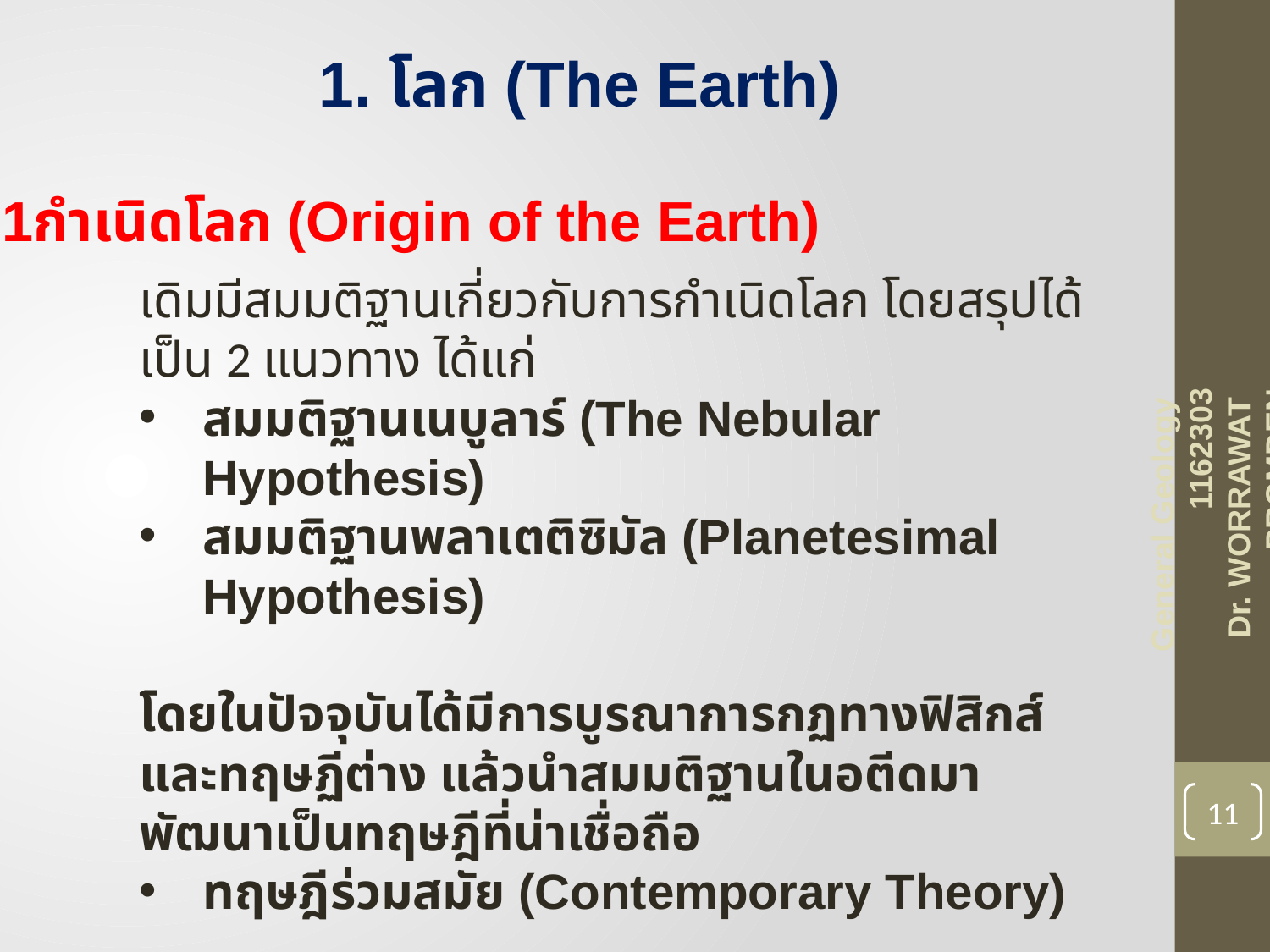

1. โลก (The Earth)
1.1กำเนิดโลก (Origin of the Earth)
เดิมมีสมมติฐานเกี่ยวกับการกำเนิดโลก โดยสรุปได้เป็น 2 แนวทาง ได้แก่
สมมติฐานเนบูลาร์ (The Nebular Hypothesis)
สมมติฐานพลาเตติซิมัล (Planetesimal Hypothesis)

โดยในปัจจุบันได้มีการบูรณาการกฏทางฟิสิกส์และทฤษฏีต่าง แล้วนำสมมติฐานในอตีดมาพัฒนาเป็นทฤษฎีที่น่าเชื่อถือ
ทฤษฎีร่วมสมัย (Contemporary Theory)

General Geology  1162303
Dr. WORRAWAT  PROMDEN
11